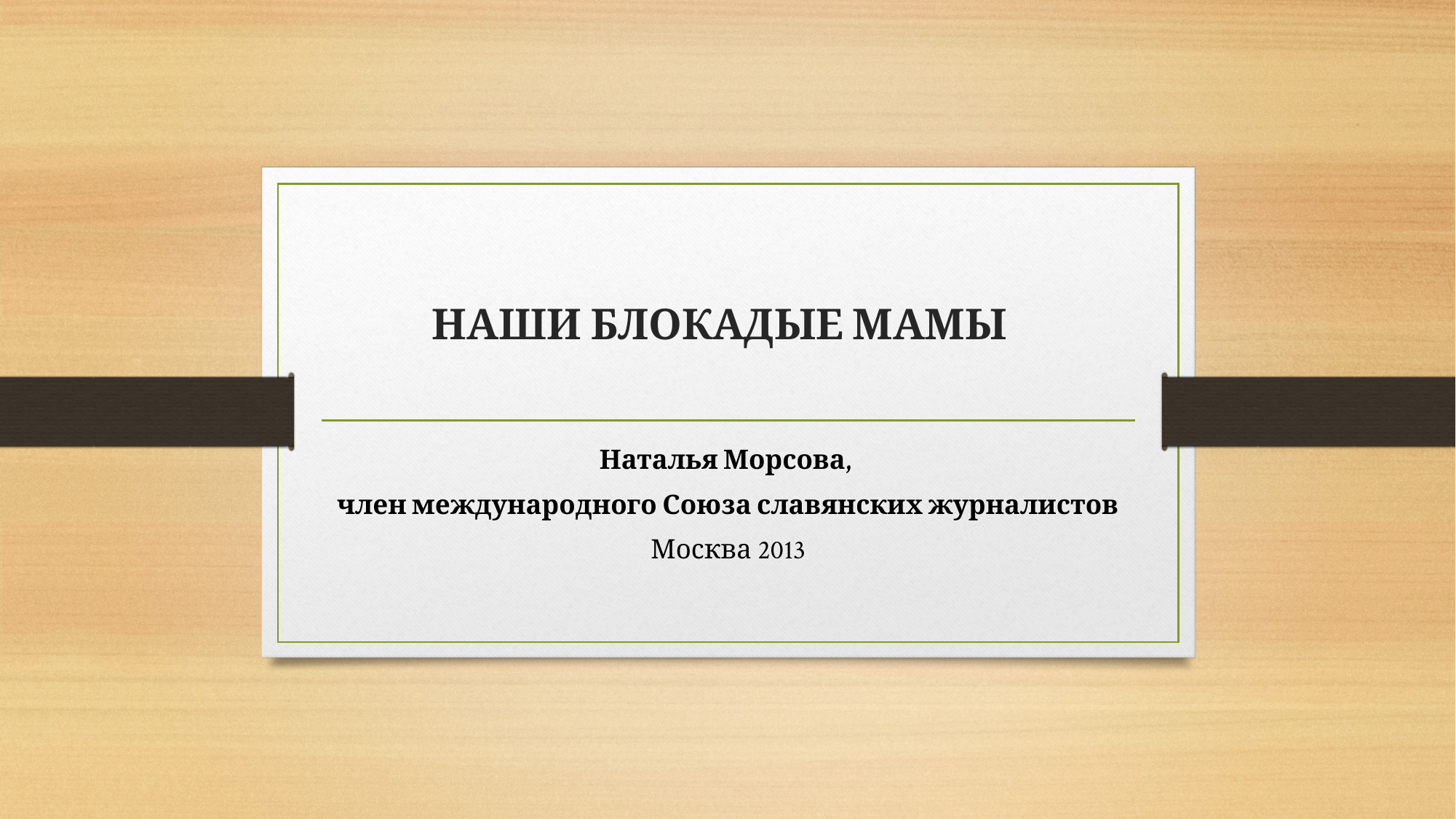

# НАШИ БЛОКАДЫЕ МАМЫ
Наталья Морсова,
член международного Союза славянских журналистов
Москва 2013